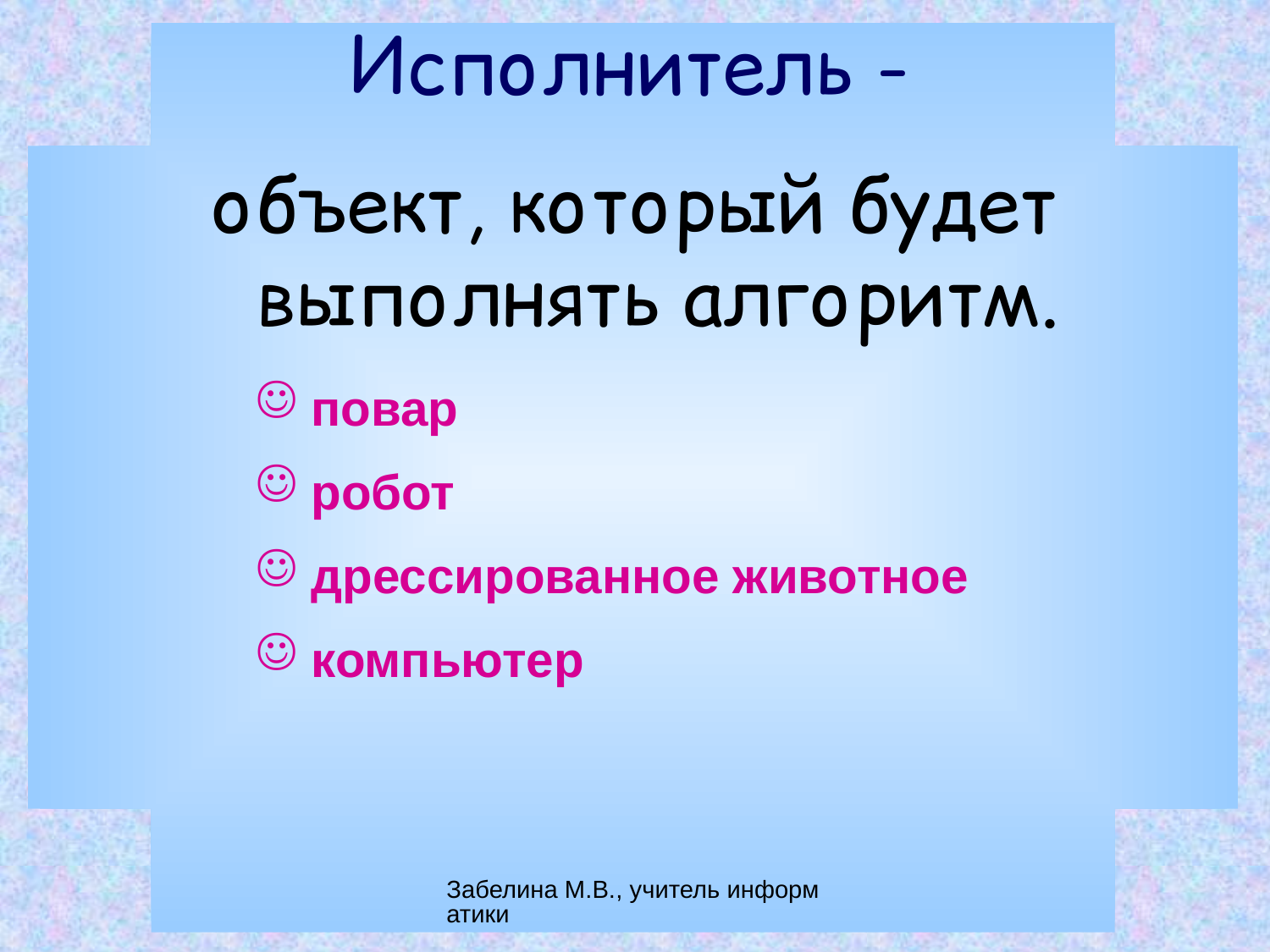

# Исполнитель -
объект, который будет выполнять алгоритм.
 повар
 робот
 дрессированное животное
 компьютер

Забелина М.В., учитель информатики